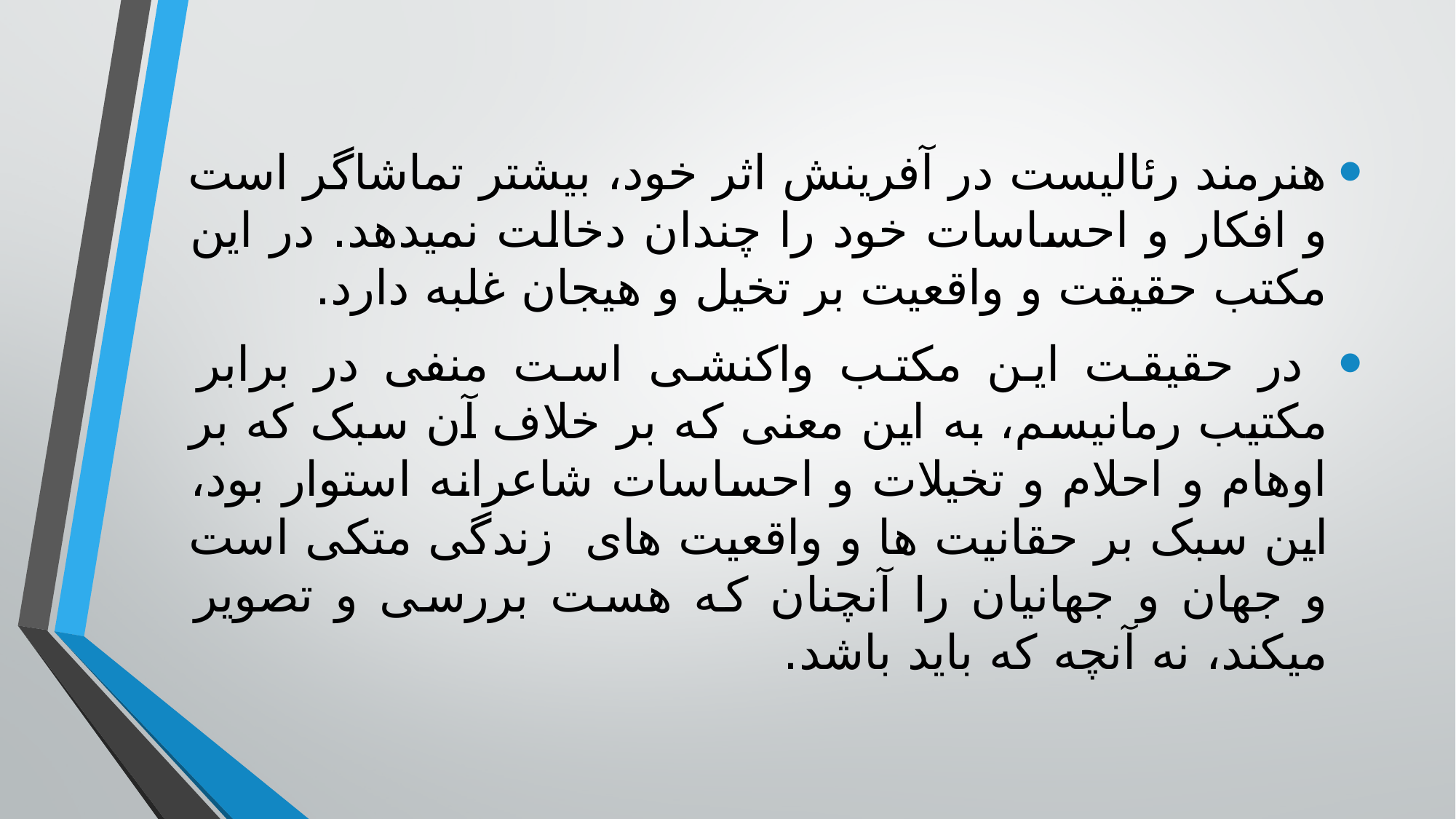

هنرمند رئالیست در آفرینش اثر خود، بیشتر تماشاگر است و افکار و احساسات خود را چندان دخالت نمیدهد. در این مکتب حقیقت و واقعیت بر تخیل و هیجان غلبه دارد.
 در حقیقت این مکتب واکنشی است منفی در برابر مکتیب رمانیسم، به این معنی که بر خلاف آن سبک که بر اوهام و احلام و تخیلات و احساسات شاعرانه استوار بود، این سبک بر حقانیت ها و واقعیت های  زندگی متکی است و جهان و جهانیان را آنچنان که هست بررسی و تصویر میکند، نه آنچه که باید باشد.